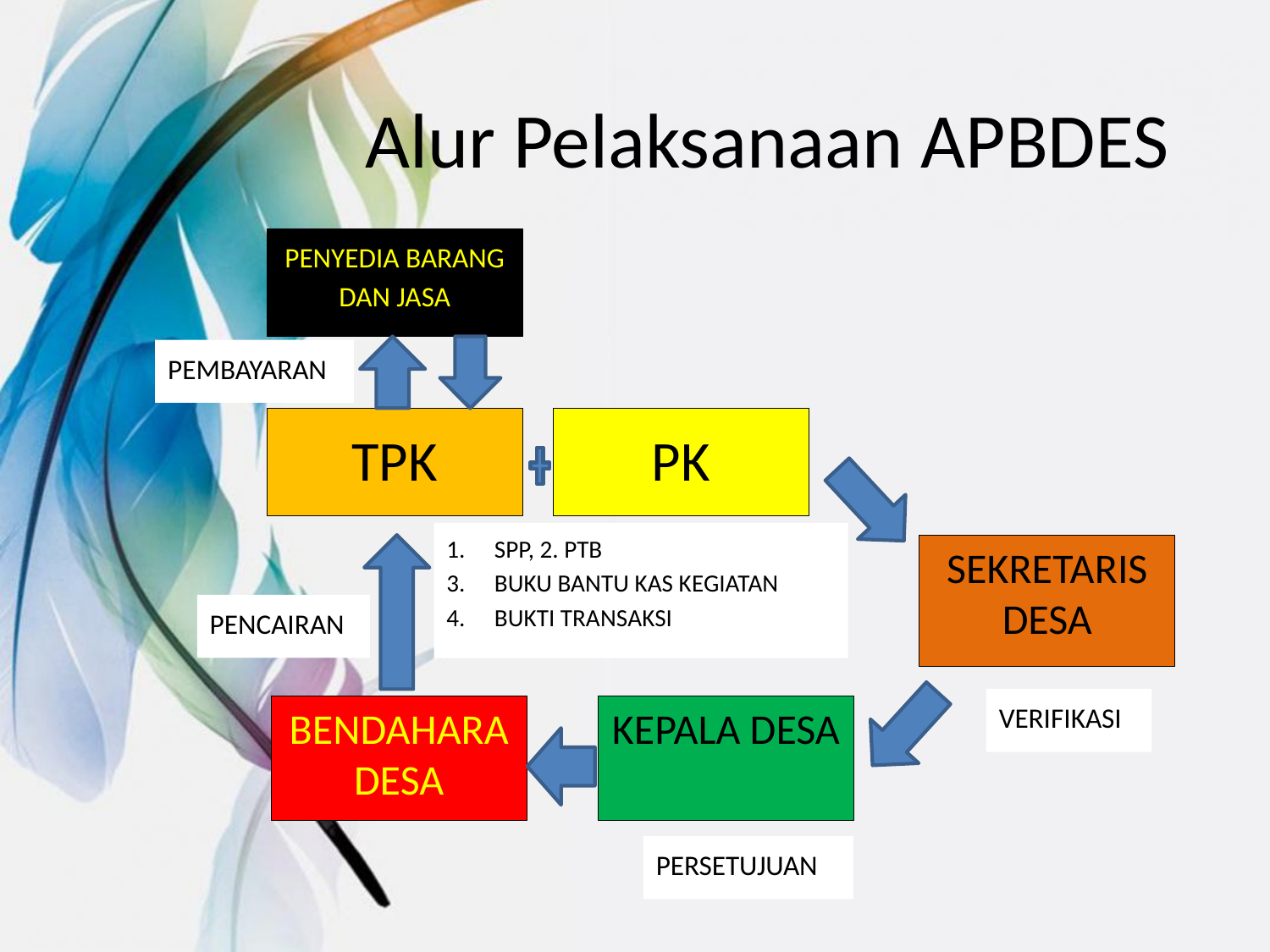

# Alur Pelaksanaan APBDES
PENYEDIA BARANG DAN JASA

PEMBAYARAN
TPK
PK

SPP, 2. PTB
BUKU BANTU KAS KEGIATAN
BUKTI TRANSAKSI

SEKRETARIS DESA
PENCAIRAN

VERIFIKASI
BENDAHARA DESA
KEPALA DESA

PERSETUJUAN